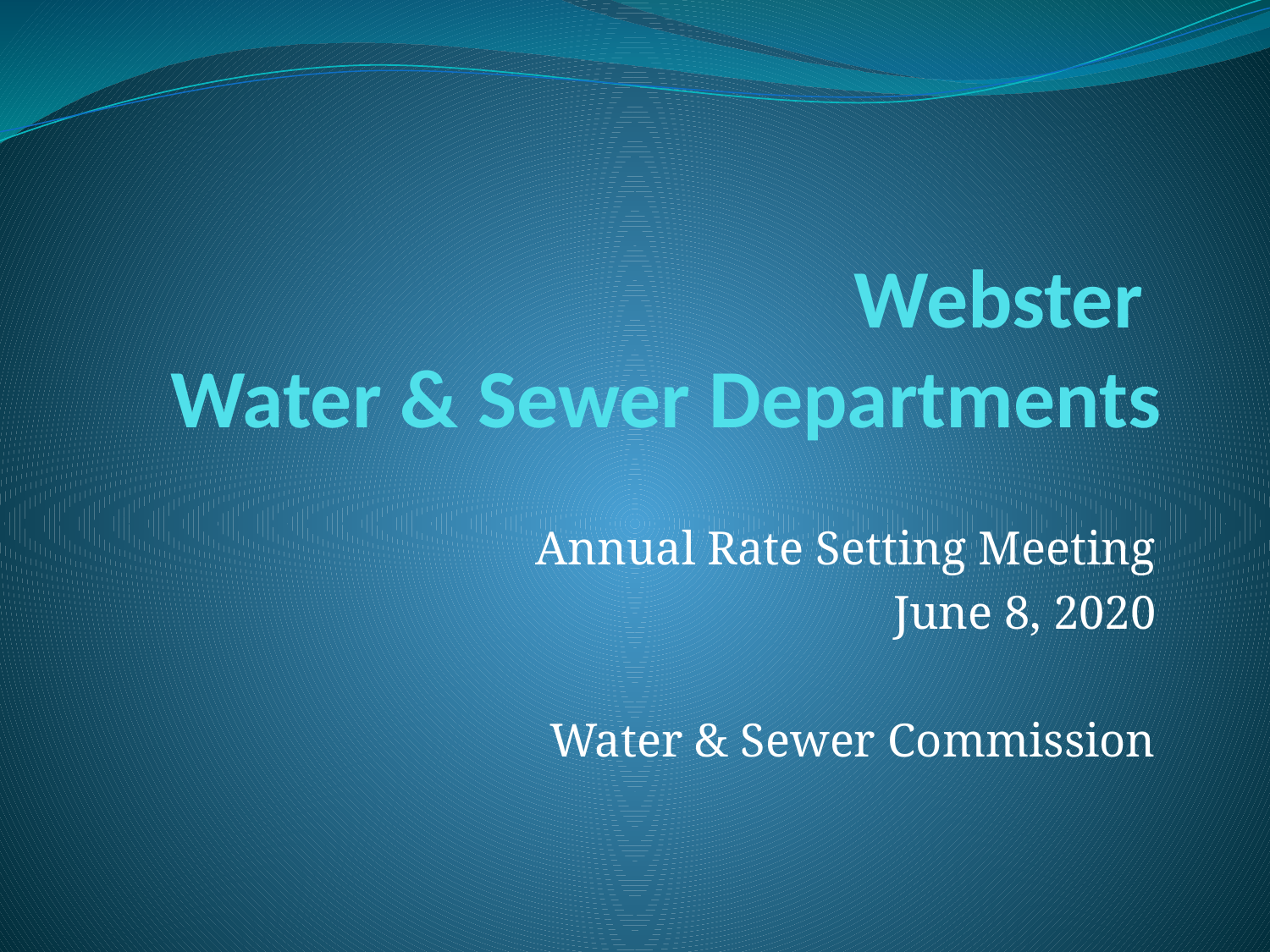

# Webster Water & Sewer Departments

Annual Rate Setting Meeting
June 8, 2020

Water & Sewer Commission